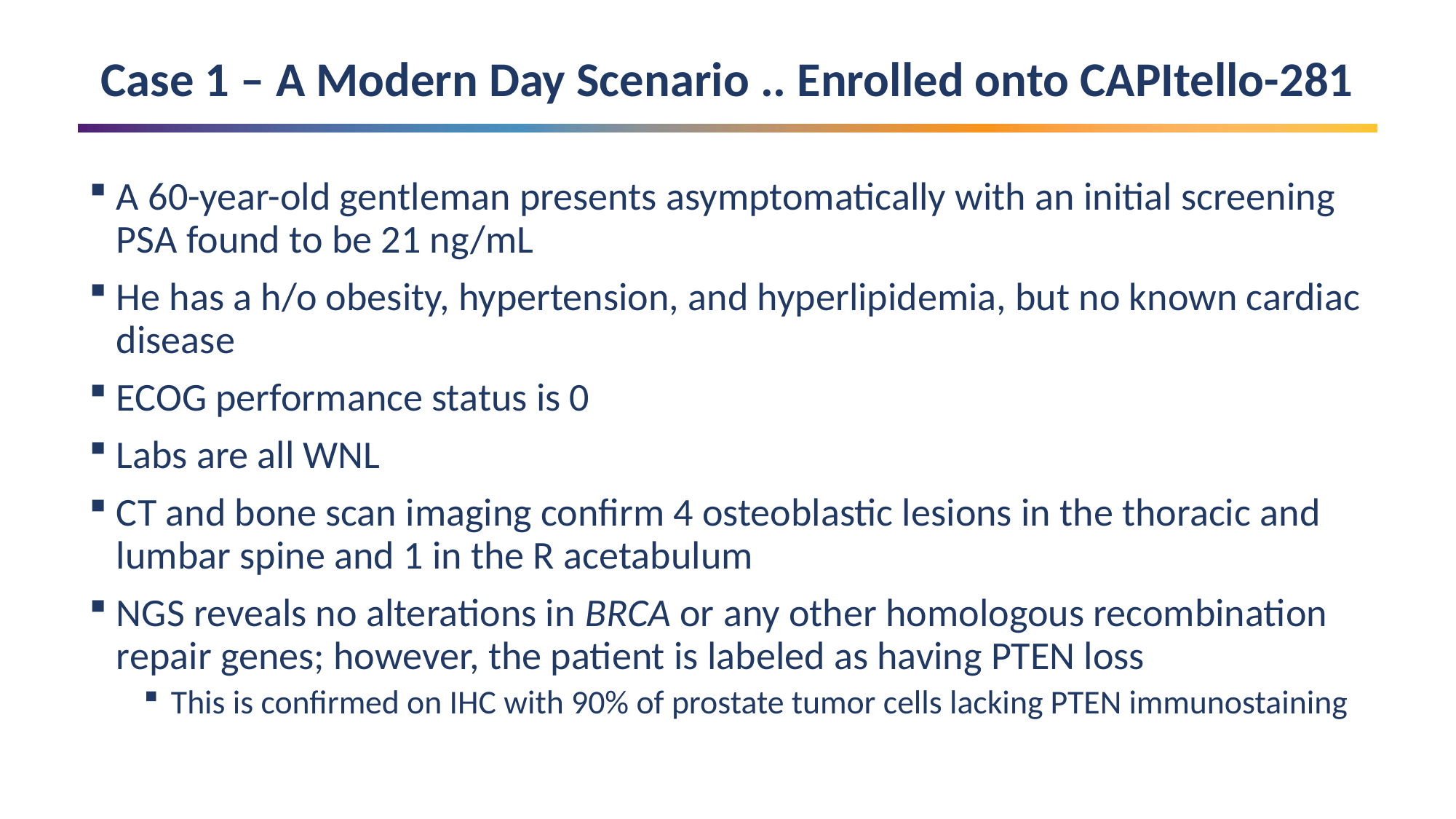

Case 1 – A Modern Day Scenario .. Enrolled onto CAPItello-281
A 60-year-old gentleman presents asymptomatically with an initial screening PSA found to be 21 ng/mL
He has a h/o obesity, hypertension, and hyperlipidemia, but no known cardiac disease
ECOG performance status is 0
Labs are all WNL
CT and bone scan imaging confirm 4 osteoblastic lesions in the thoracic and lumbar spine and 1 in the R acetabulum
NGS reveals no alterations in BRCA or any other homologous recombination repair genes; however, the patient is labeled as having PTEN loss
This is confirmed on IHC with 90% of prostate tumor cells lacking PTEN immunostaining